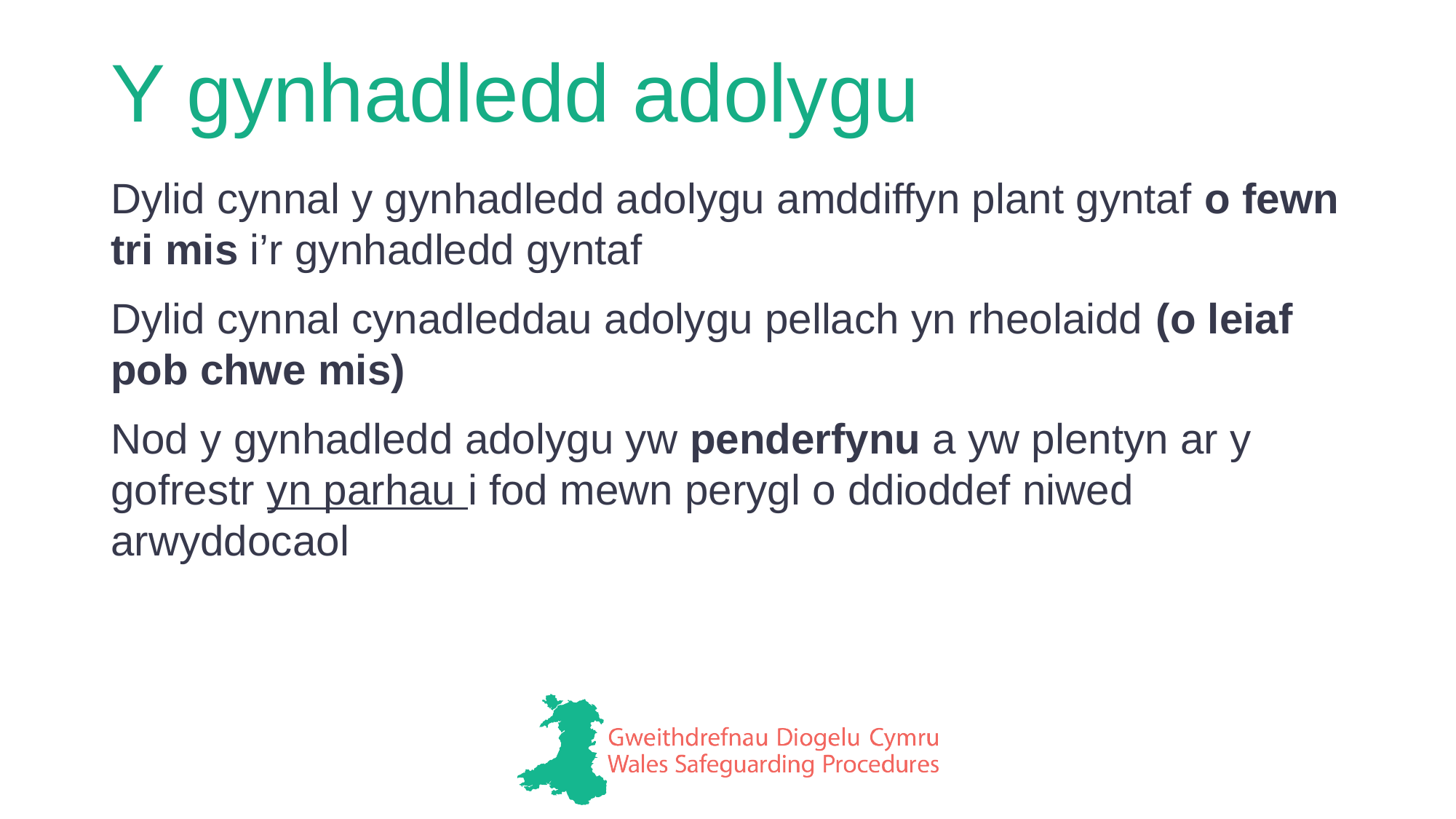

# Y gynhadledd adolygu
Dylid cynnal y gynhadledd adolygu amddiffyn plant gyntaf o fewn tri mis i’r gynhadledd gyntaf
Dylid cynnal cynadleddau adolygu pellach yn rheolaidd (o leiaf pob chwe mis)
Nod y gynhadledd adolygu yw penderfynu a yw plentyn ar y gofrestr yn parhau i fod mewn perygl o ddioddef niwed arwyddocaol